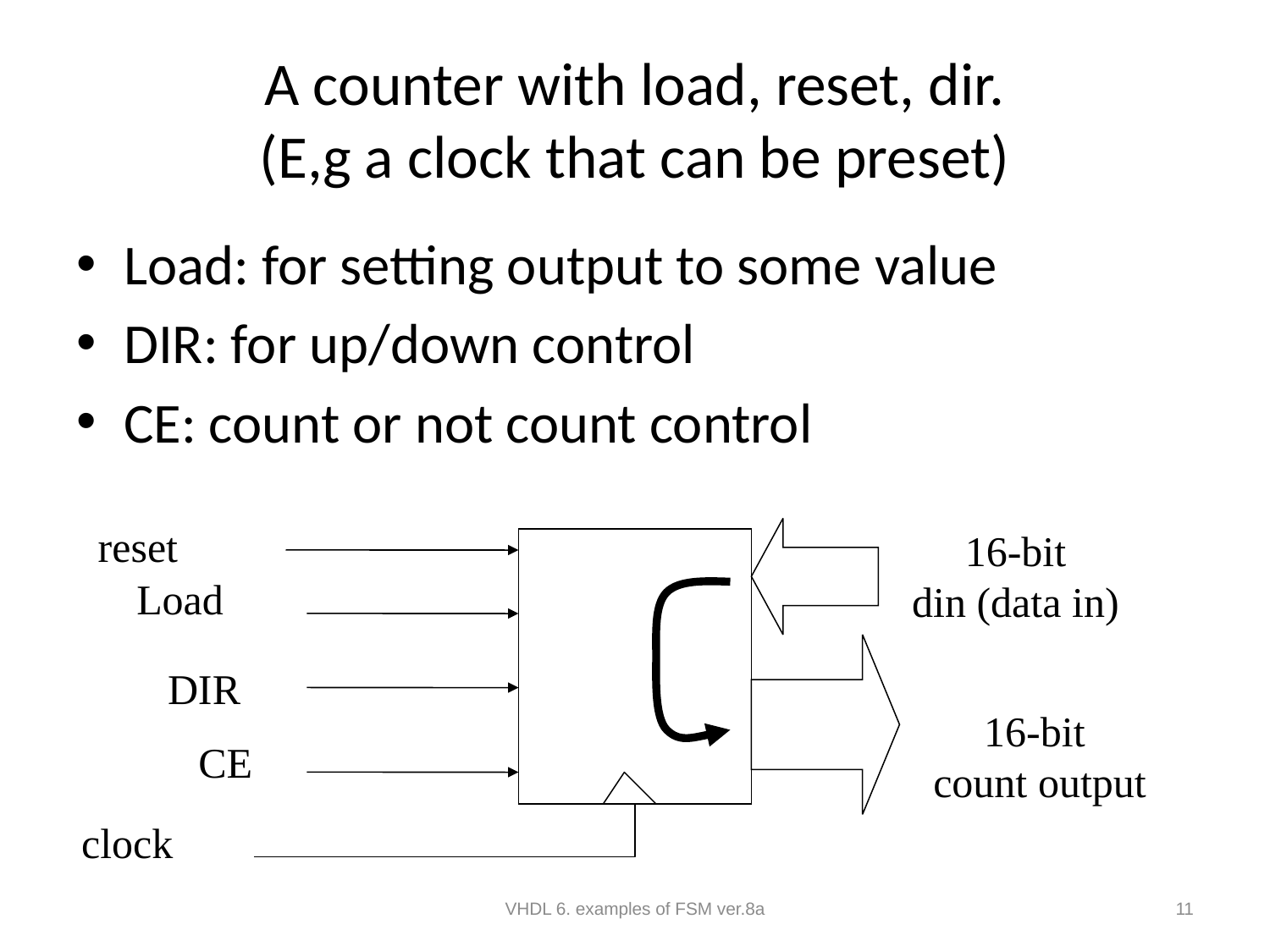

# A counter with load, reset, dir. (E,g a clock that can be preset)
Load: for setting output to some value
DIR: for up/down control
CE: count or not count control

reset

16-bit
din (data in)

Load

DIR

16-bit
count output
CE

clock
VHDL 6. examples of FSM ver.8a
11